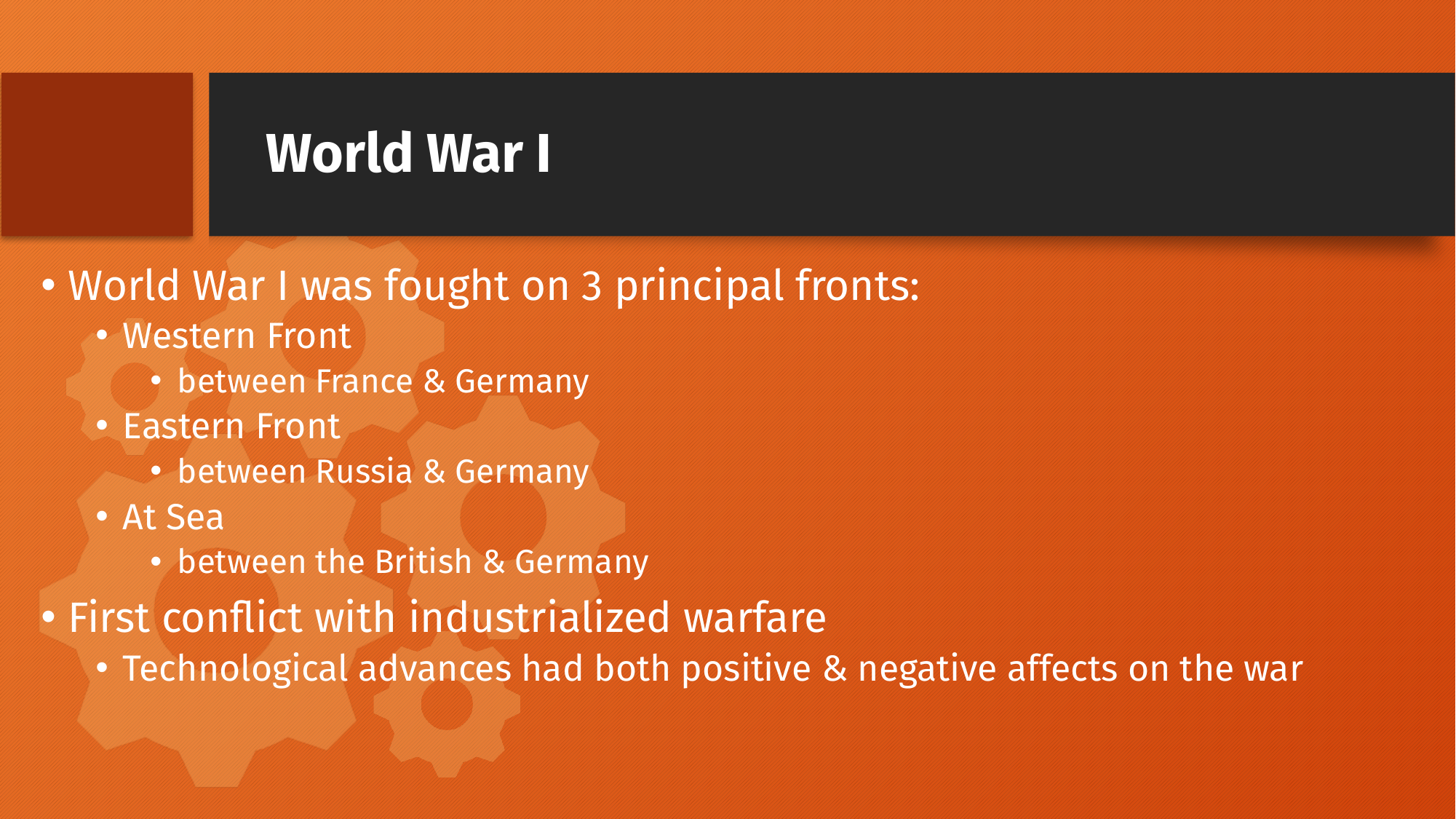

# World War I
World War I was fought on 3 principal fronts:
Western Front
between France & Germany
Eastern Front
between Russia & Germany
At Sea
between the British & Germany
First conflict with industrialized warfare
Technological advances had both positive & negative affects on the war